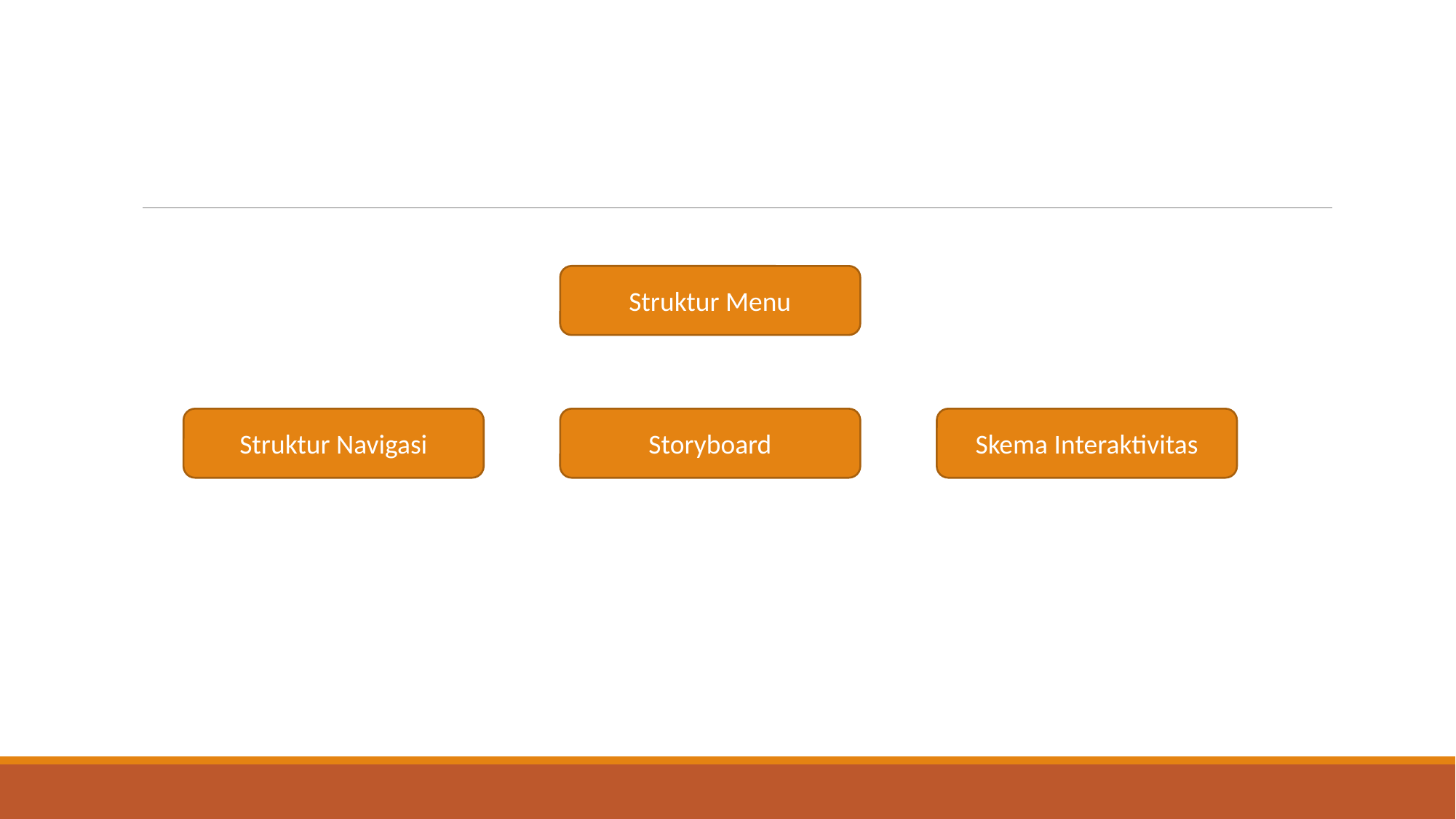

Struktur Menu
Struktur Navigasi
Storyboard
Skema Interaktivitas